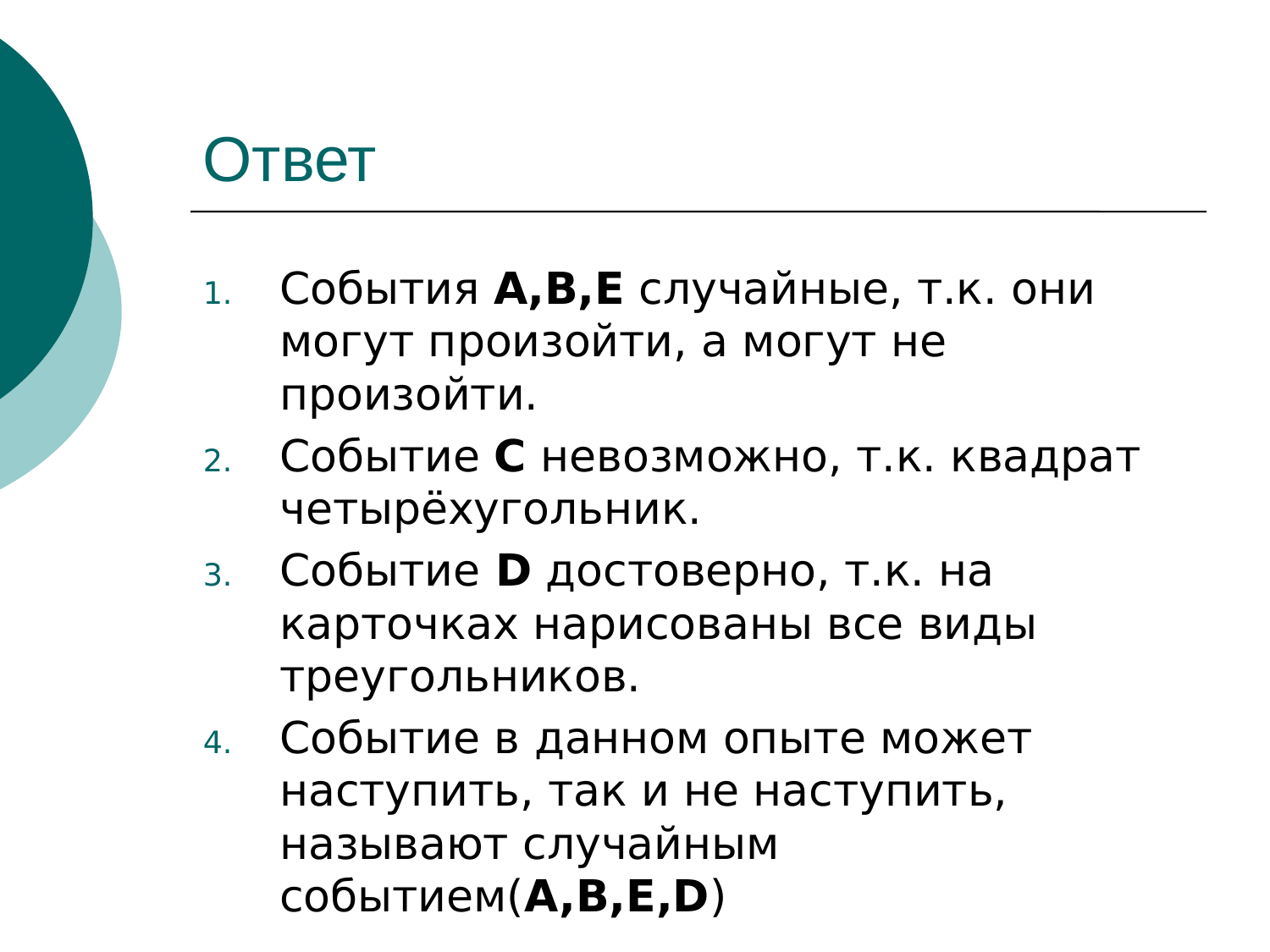

# Ответ
События А,В,Е случайные, т.к. они могут произойти, а могут не произойти.
Событие С невозможно, т.к. квадрат четырёхугольник.
Событие D достоверно, т.к. на карточках нарисованы все виды треугольников.
Событие в данном опыте может наступить, так и не наступить, называют случайным событием(A,B,E,D)